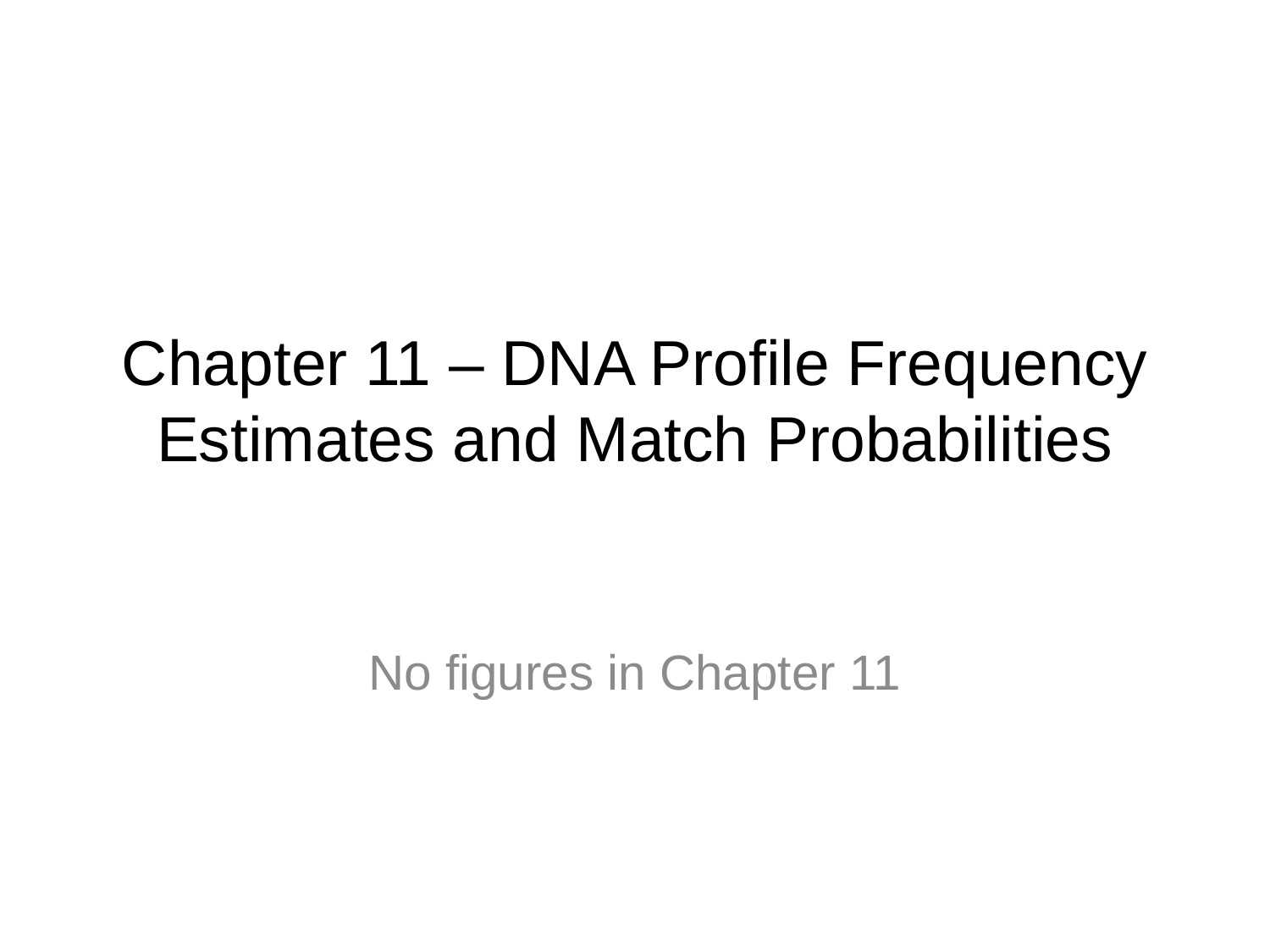

# Chapter 11 – DNA Profile Frequency Estimates and Match Probabilities
No figures in Chapter 11